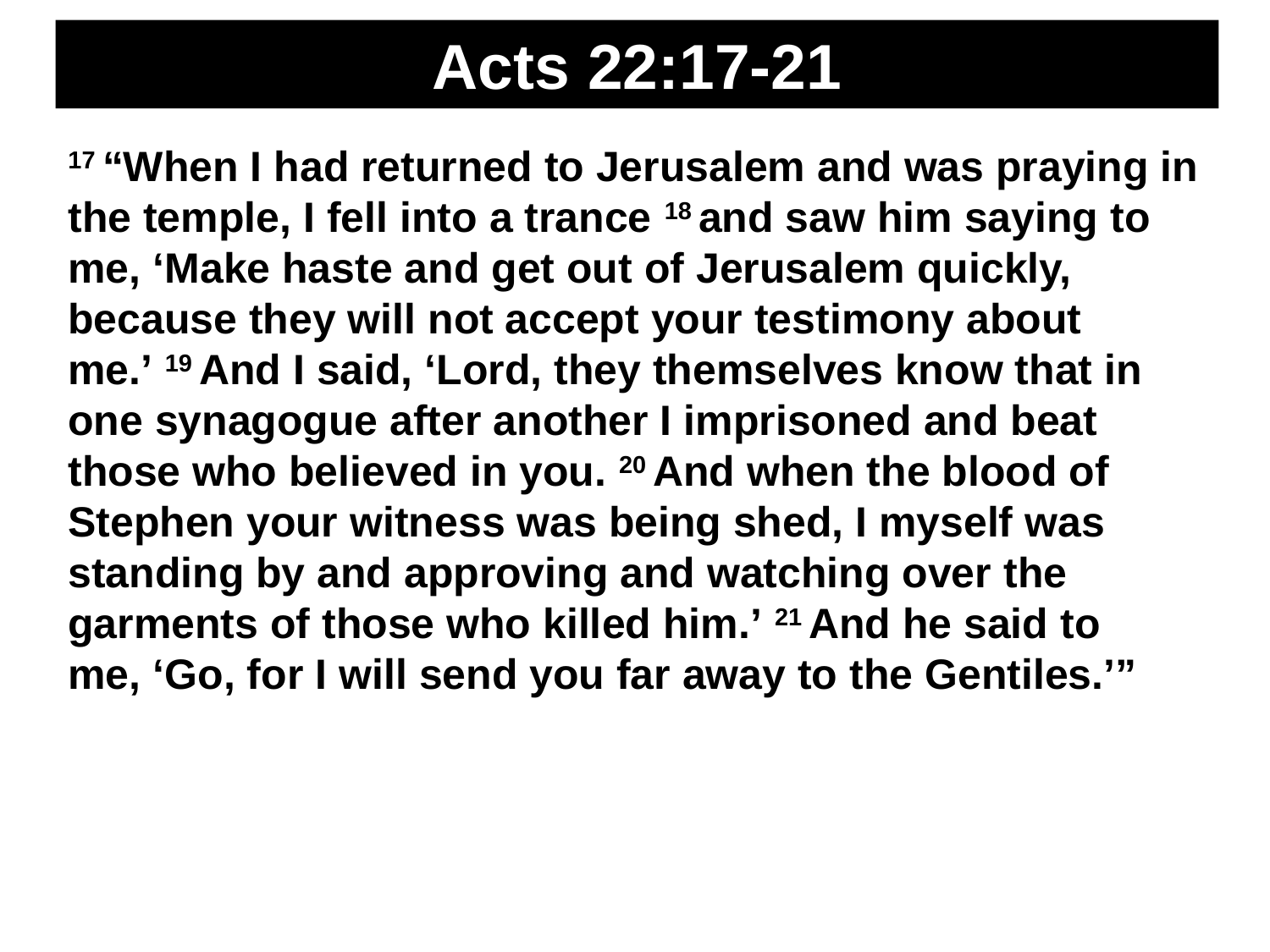

Acts 22:17-21
17 “When I had returned to Jerusalem and was praying in the temple, I fell into a trance 18 and saw him saying to me, ‘Make haste and get out of Jerusalem quickly, because they will not accept your testimony about me.’ 19 And I said, ‘Lord, they themselves know that in one synagogue after another I imprisoned and beat those who believed in you. 20 And when the blood of Stephen your witness was being shed, I myself was standing by and approving and watching over the garments of those who killed him.’ 21 And he said to me, ‘Go, for I will send you far away to the Gentiles.’”